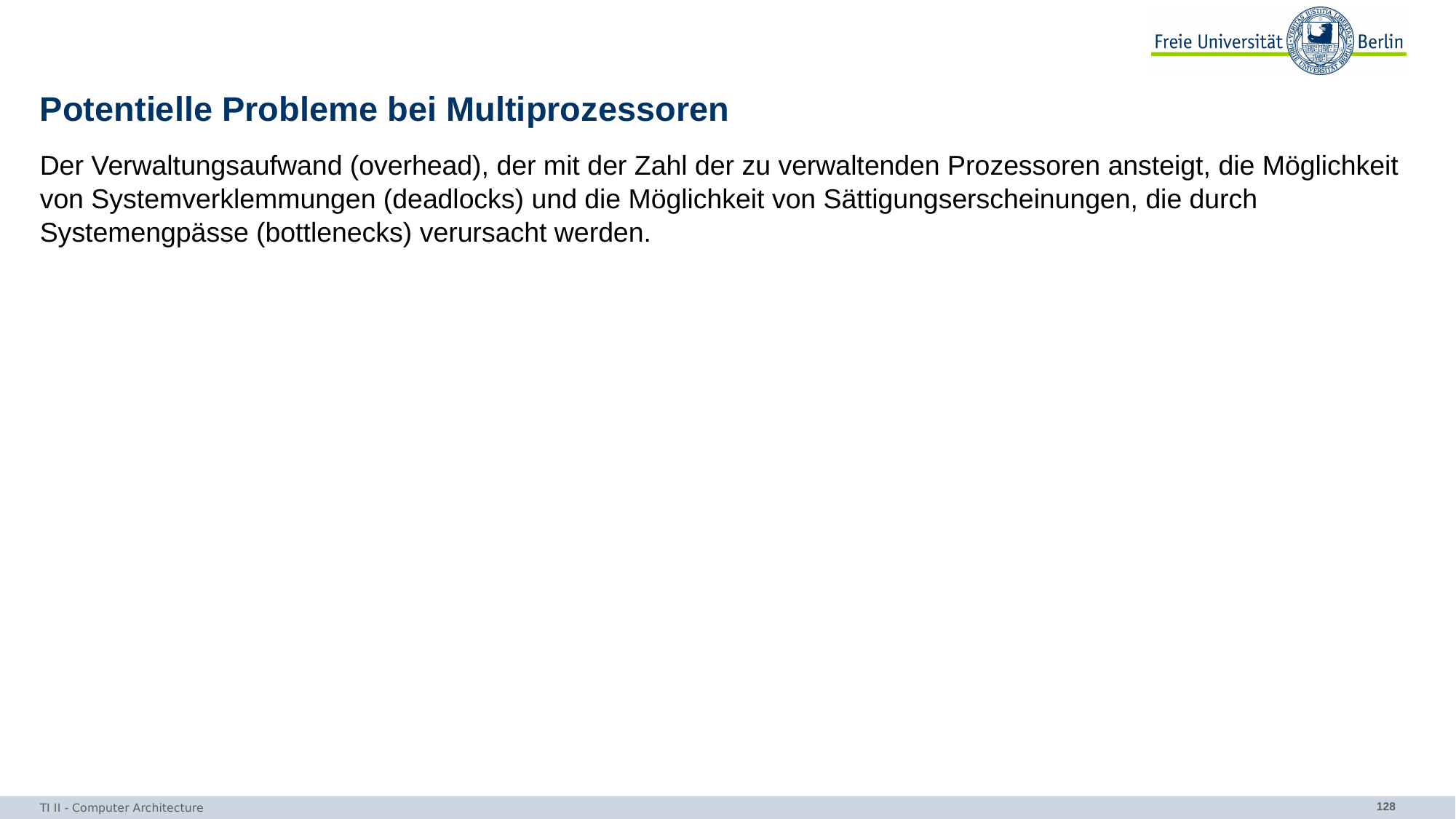

# Potentielle Probleme bei Multiprozessoren
Der Verwaltungsaufwand (overhead), der mit der Zahl der zu verwaltenden Prozessoren ansteigt, die Möglichkeit von Systemverklemmungen (deadlocks) und die Möglichkeit von Sättigungserscheinungen, die durch Systemengpässe (bottlenecks) verursacht werden.
TI II - Computer Architecture